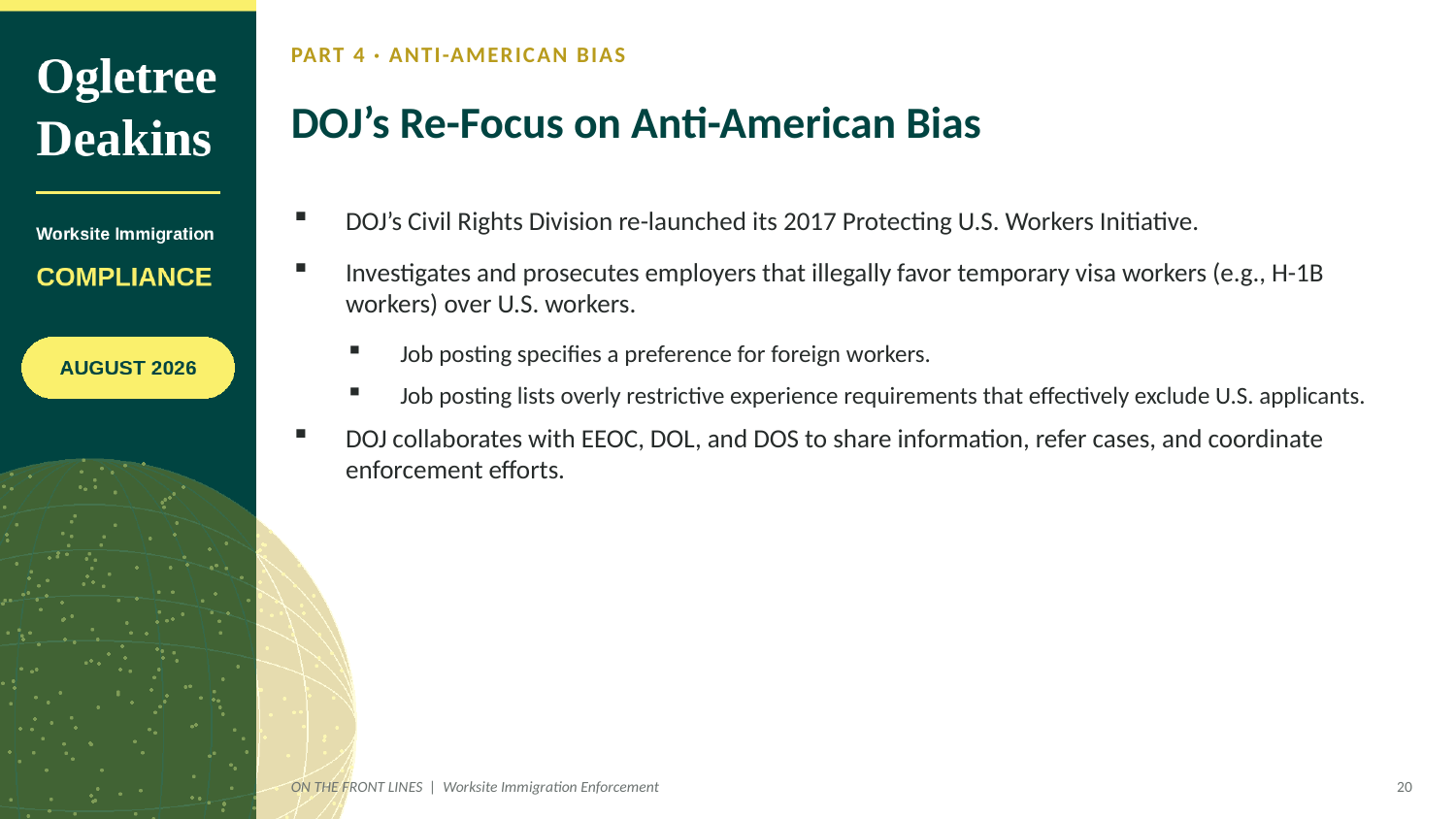

PART 4 · ANTI-AMERICAN BIAS
DOJ’s Re-Focus on Anti-American Bias
DOJ’s Civil Rights Division re-launched its 2017 Protecting U.S. Workers Initiative.
Investigates and prosecutes employers that illegally favor temporary visa workers (e.g., H-1B workers) over U.S. workers.
Job posting specifies a preference for foreign workers.
Job posting lists overly restrictive experience requirements that effectively exclude U.S. applicants.
DOJ collaborates with EEOC, DOL, and DOS to share information, refer cases, and coordinate enforcement efforts.
ON THE FRONT LINES  |  Worksite Immigration Enforcement
20